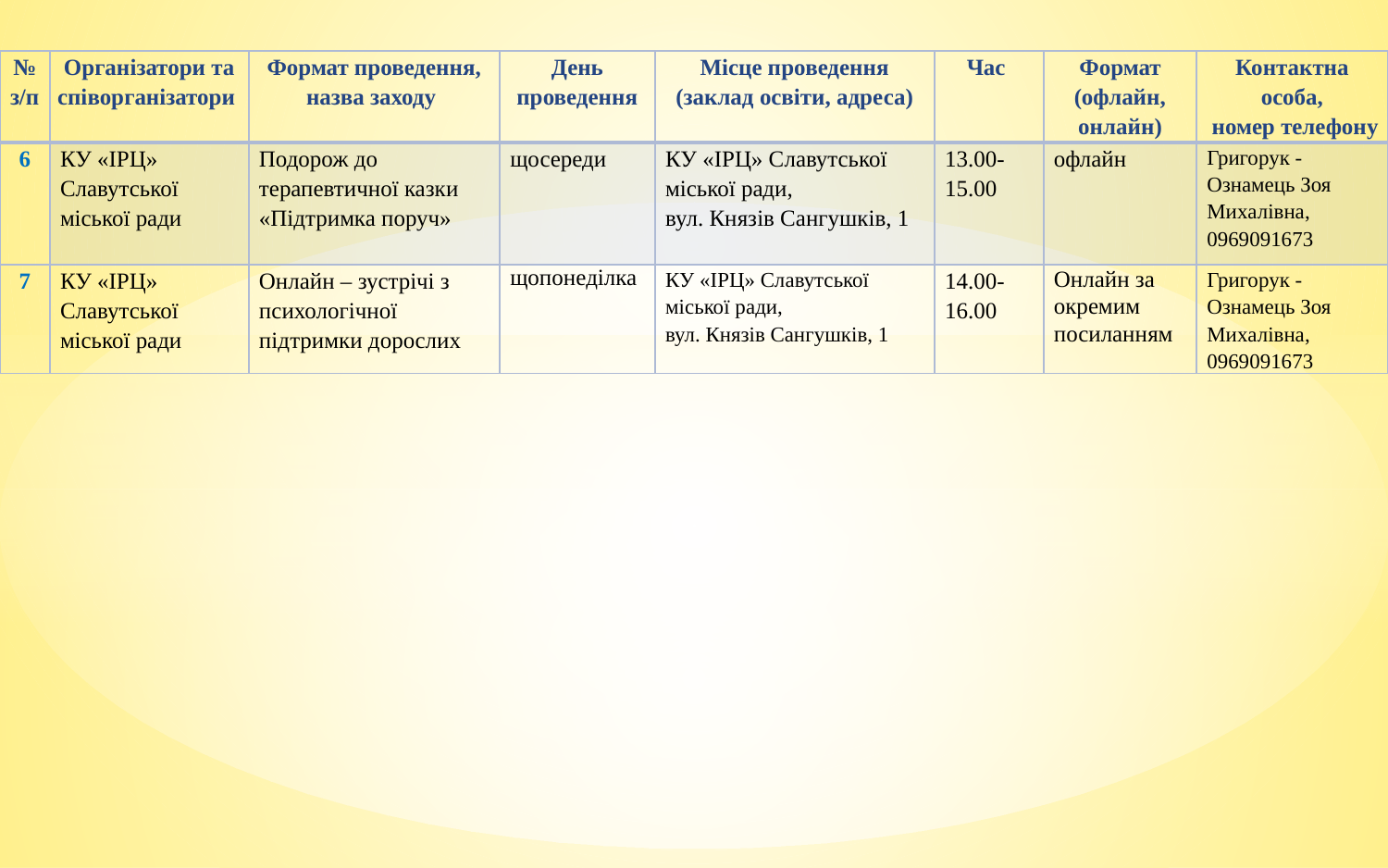

| № з/п | Організатори та співорганізатори | Формат проведення, назва заходу | День проведення | Місце проведення (заклад освіти, адреса) | Час | Формат (офлайн, онлайн) | Контактна особа, номер телефону |
| --- | --- | --- | --- | --- | --- | --- | --- |
| 6 | КУ «ІРЦ» Славутської міської ради | Подорож до терапевтичної казки «Підтримка поруч» | щосереди | КУ «ІРЦ» Славутської міської ради, вул. Князів Сангушків, 1 | 13.00-15.00 | офлайн | Григорук - Ознамець Зоя Михалівна, 0969091673 |
| 7 | КУ «ІРЦ» Славутської міської ради | Онлайн – зустрічі з психологічної підтримки дорослих | щопонеділка | КУ «ІРЦ» Славутської міської ради, вул. Князів Сангушків, 1 | 14.00-16.00 | Онлайн за окремим посиланням | Григорук - Ознамець Зоя Михалівна, 0969091673 |